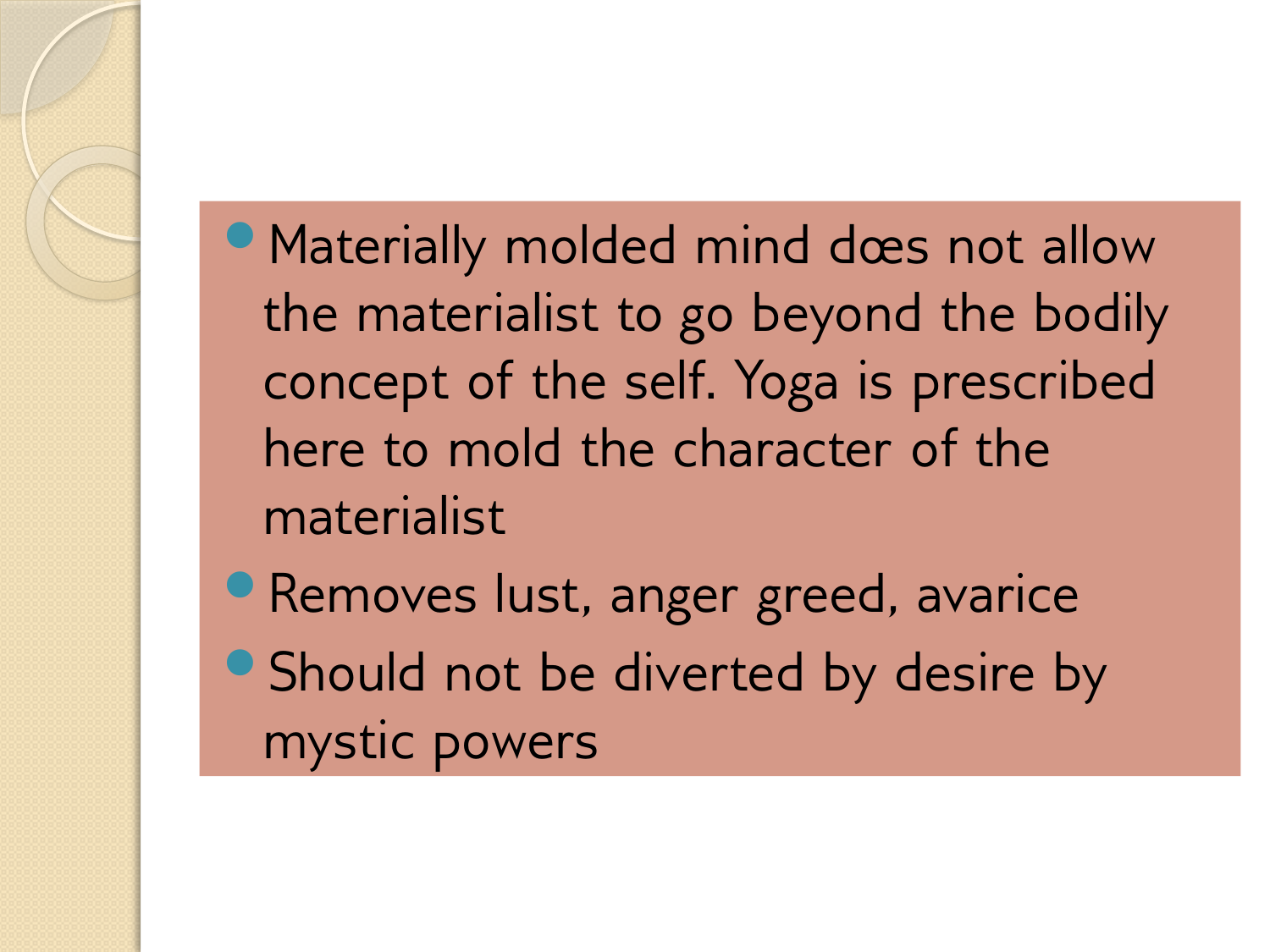

#
Materially molded mind does not allow the materialist to go beyond the bodily concept of the self. Yoga is prescribed here to mold the character of the materialist
Removes lust, anger greed, avarice
Should not be diverted by desire by mystic powers